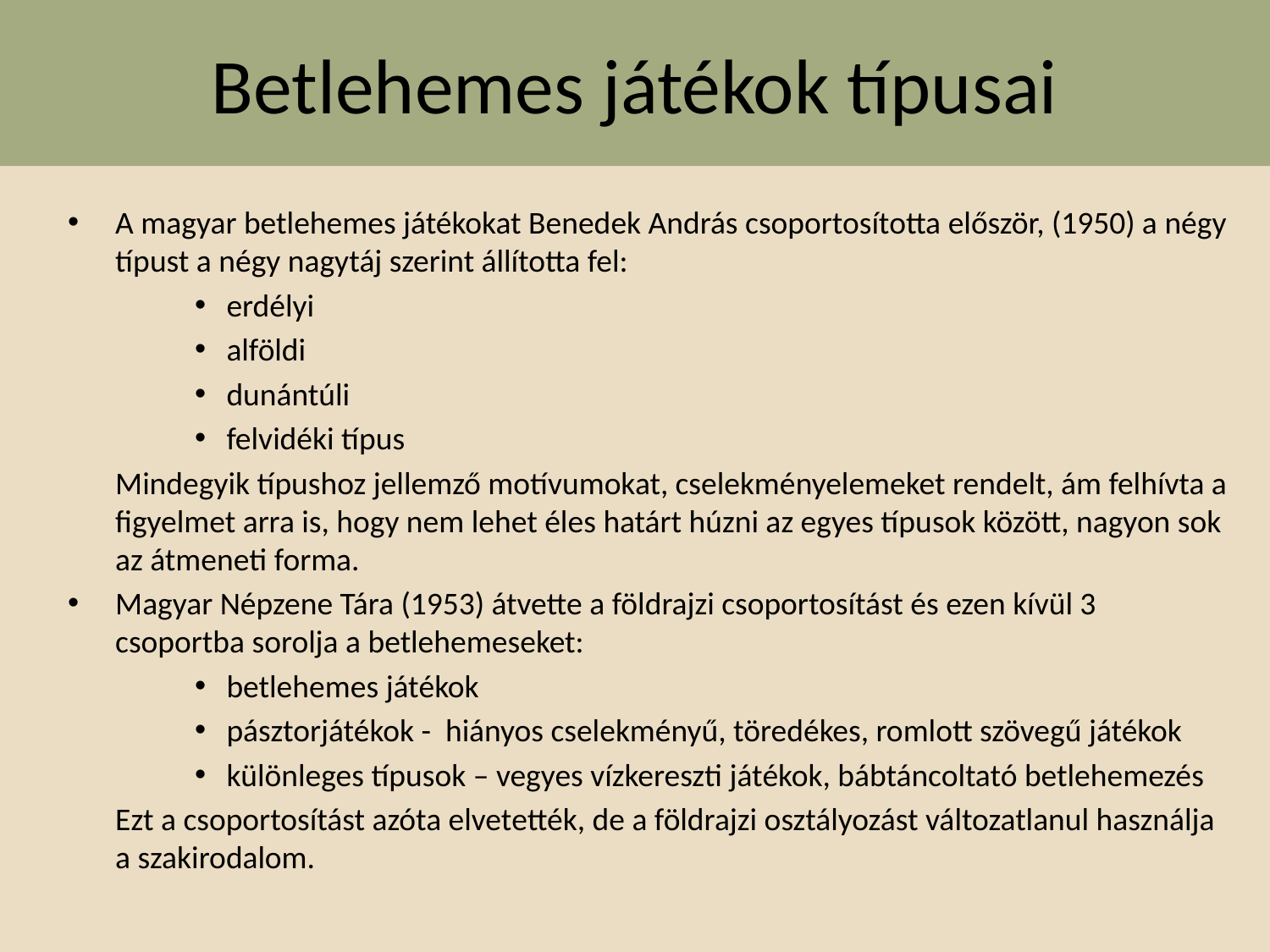

# Betlehemes játékok típusai
A magyar betlehemes játékokat Benedek András csoportosította először, (1950) a négy típust a négy nagytáj szerint állította fel:
erdélyi
alföldi
dunántúli
felvidéki típus
	Mindegyik típushoz jellemző motívumokat, cselekményelemeket rendelt, ám felhívta a figyelmet arra is, hogy nem lehet éles határt húzni az egyes típusok között, nagyon sok az átmeneti forma.
Magyar Népzene Tára (1953) átvette a földrajzi csoportosítást és ezen kívül 3 csoportba sorolja a betlehemeseket:
betlehemes játékok
pásztorjátékok -  hiányos cselekményű, töredékes, romlott szövegű játékok
különleges típusok – vegyes vízkereszti játékok, bábtáncoltató betlehemezés
	Ezt a csoportosítást azóta elvetették, de a földrajzi osztályozást változatlanul használja a szakirodalom.